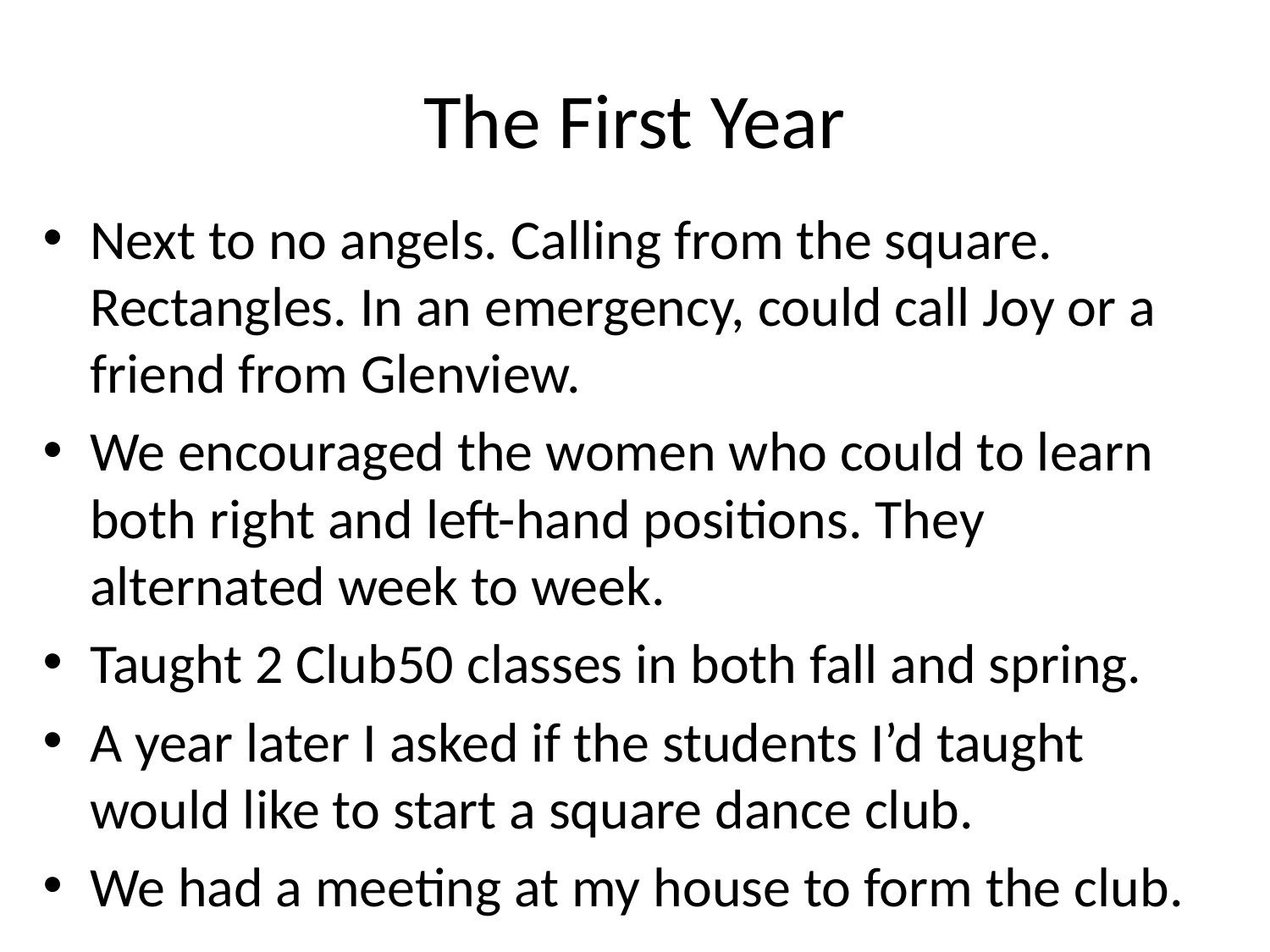

# The First Year
Next to no angels. Calling from the square. Rectangles. In an emergency, could call Joy or a friend from Glenview.
We encouraged the women who could to learn both right and left-hand positions. They alternated week to week.
Taught 2 Club50 classes in both fall and spring.
A year later I asked if the students I’d taught would like to start a square dance club.
We had a meeting at my house to form the club.